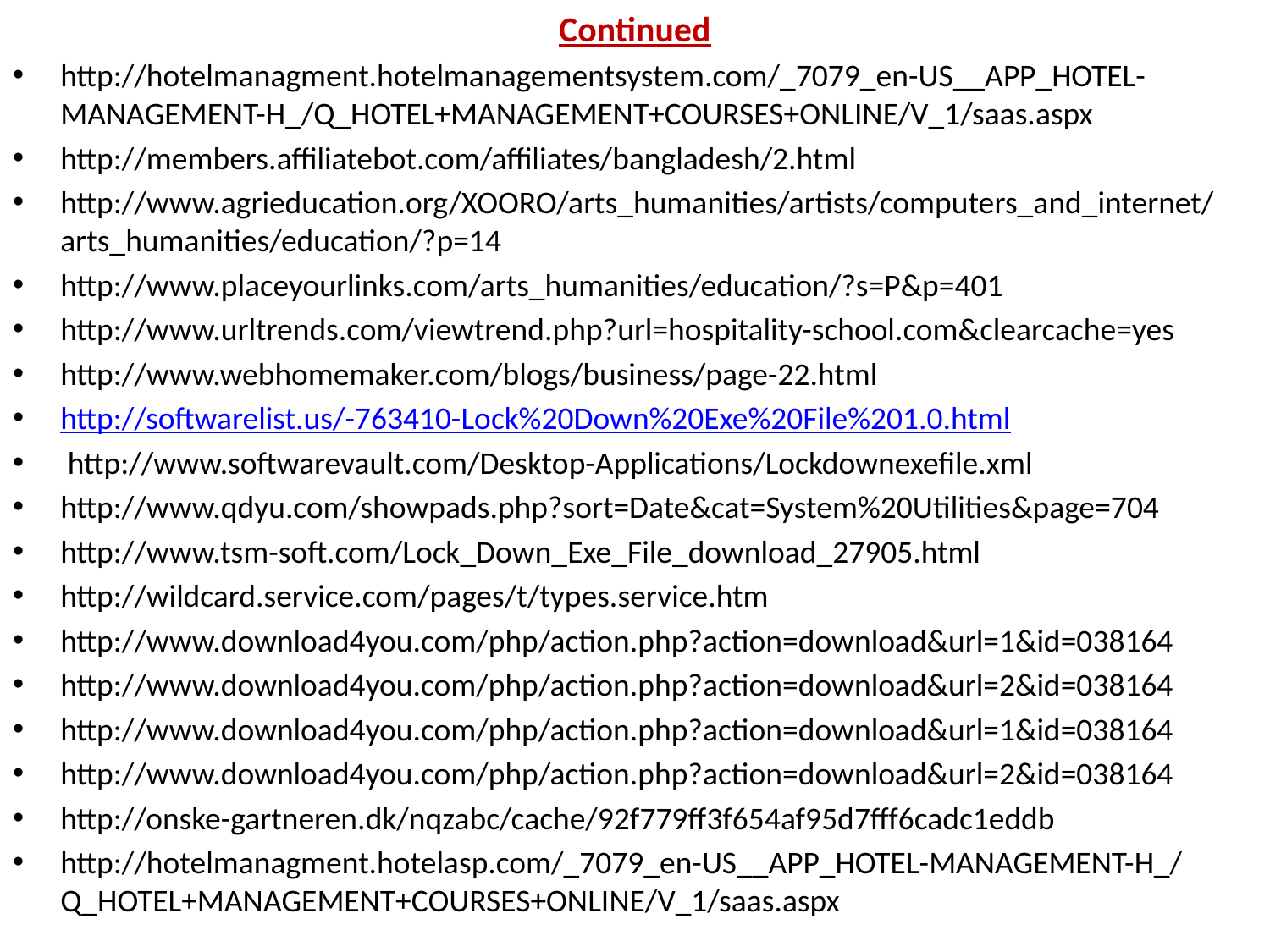

Continued
http://hotelmanagment.hotelmanagementsystem.com/_7079_en-US__APP_HOTEL-MANAGEMENT-H_/Q_HOTEL+MANAGEMENT+COURSES+ONLINE/V_1/saas.aspx
http://members.affiliatebot.com/affiliates/bangladesh/2.html
http://www.agrieducation.org/XOORO/arts_humanities/artists/computers_and_internet/arts_humanities/education/?p=14
http://www.placeyourlinks.com/arts_humanities/education/?s=P&p=401
http://www.urltrends.com/viewtrend.php?url=hospitality-school.com&clearcache=yes
http://www.webhomemaker.com/blogs/business/page-22.html
http://softwarelist.us/-763410-Lock%20Down%20Exe%20File%201.0.html
 http://www.softwarevault.com/Desktop-Applications/Lockdownexefile.xml
http://www.qdyu.com/showpads.php?sort=Date&cat=System%20Utilities&page=704
http://www.tsm-soft.com/Lock_Down_Exe_File_download_27905.html
http://wildcard.service.com/pages/t/types.service.htm
http://www.download4you.com/php/action.php?action=download&url=1&id=038164
http://www.download4you.com/php/action.php?action=download&url=2&id=038164
http://www.download4you.com/php/action.php?action=download&url=1&id=038164
http://www.download4you.com/php/action.php?action=download&url=2&id=038164
http://onske-gartneren.dk/nqzabc/cache/92f779ff3f654af95d7fff6cadc1eddb
http://hotelmanagment.hotelasp.com/_7079_en-US__APP_HOTEL-MANAGEMENT-H_/Q_HOTEL+MANAGEMENT+COURSES+ONLINE/V_1/saas.aspx